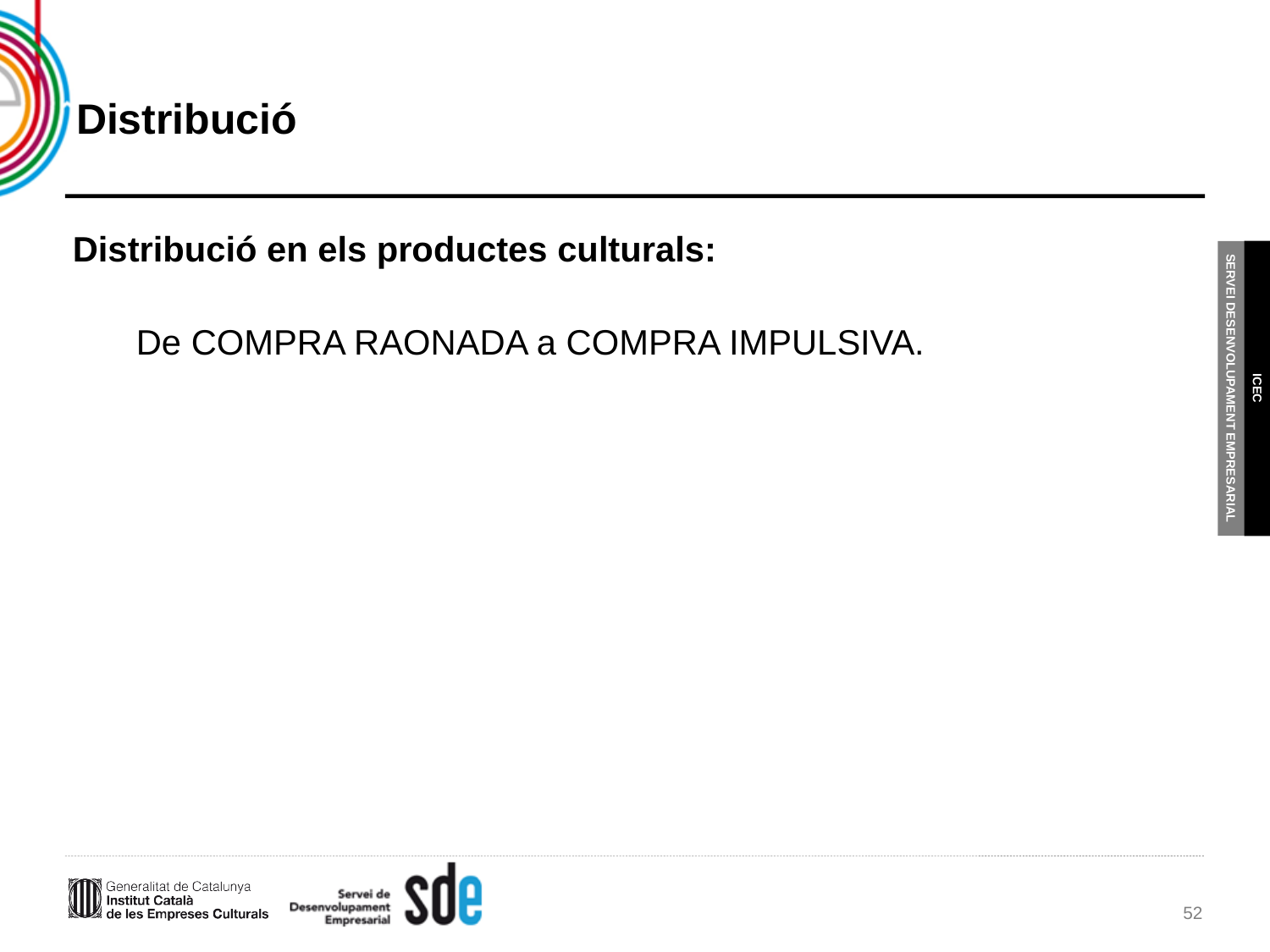

# Distribució
Distribució en els productes culturals:

De COMPRA RAONADA a COMPRA IMPULSIVA.